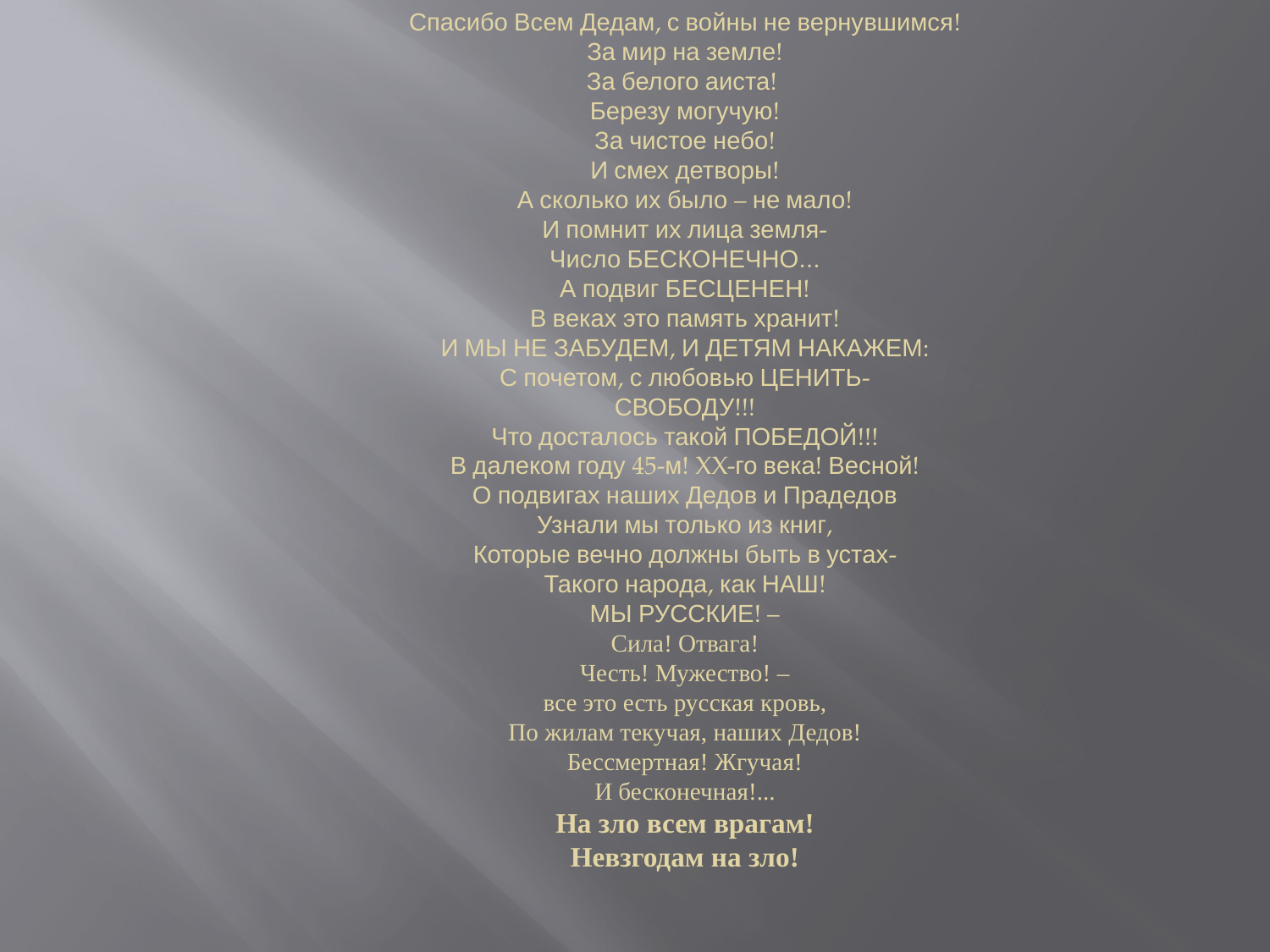

Спасибо Всем Дедам, с войны не вернувшимся!
За мир на земле!
За белого аиста!
Березу могучую!
За чистое небо!
И смех детворы!
А сколько их было – не мало!
И помнит их лица земля-
Число БЕСКОНЕЧНО…
А подвиг БЕСЦЕНЕН!
В веках это память хранит!
И МЫ НЕ ЗАБУДЕМ, И ДЕТЯМ НАКАЖЕМ:
С почетом, с любовью ЦЕНИТЬ-
СВОБОДУ!!!
Что досталось такой ПОБЕДОЙ!!!
В далеком году 45-м! XX-го века! Весной!
О подвигах наших Дедов и Прадедов
Узнали мы только из книг,
Которые вечно должны быть в устах-
Такого народа, как НАШ!
МЫ РУССКИЕ! –
Сила! Отвага!
Честь! Мужество! –
все это есть русская кровь,
По жилам текучая, наших Дедов!
Бессмертная! Жгучая!
И бесконечная!...
На зло всем врагам!
Невзгодам на зло!